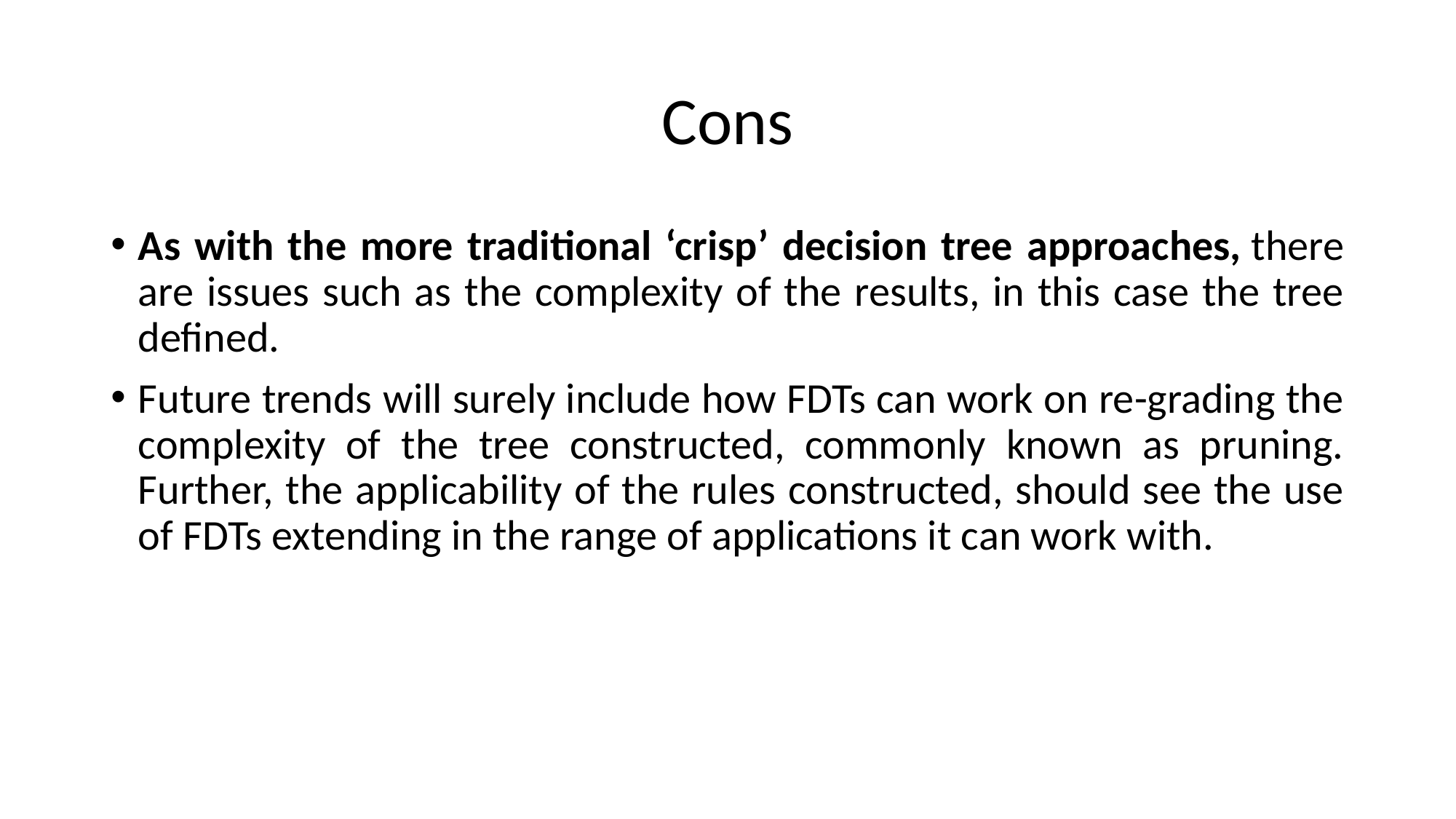

# Cons
As with the more traditional ‘crisp’ decision tree approaches, there are issues such as the complexity of the results, in this case the tree defined.
Future trends will surely include how FDTs can work on re-grading the complexity of the tree constructed, commonly known as pruning. Further, the applicability of the rules constructed, should see the use of FDTs extending in the range of applications it can work with.